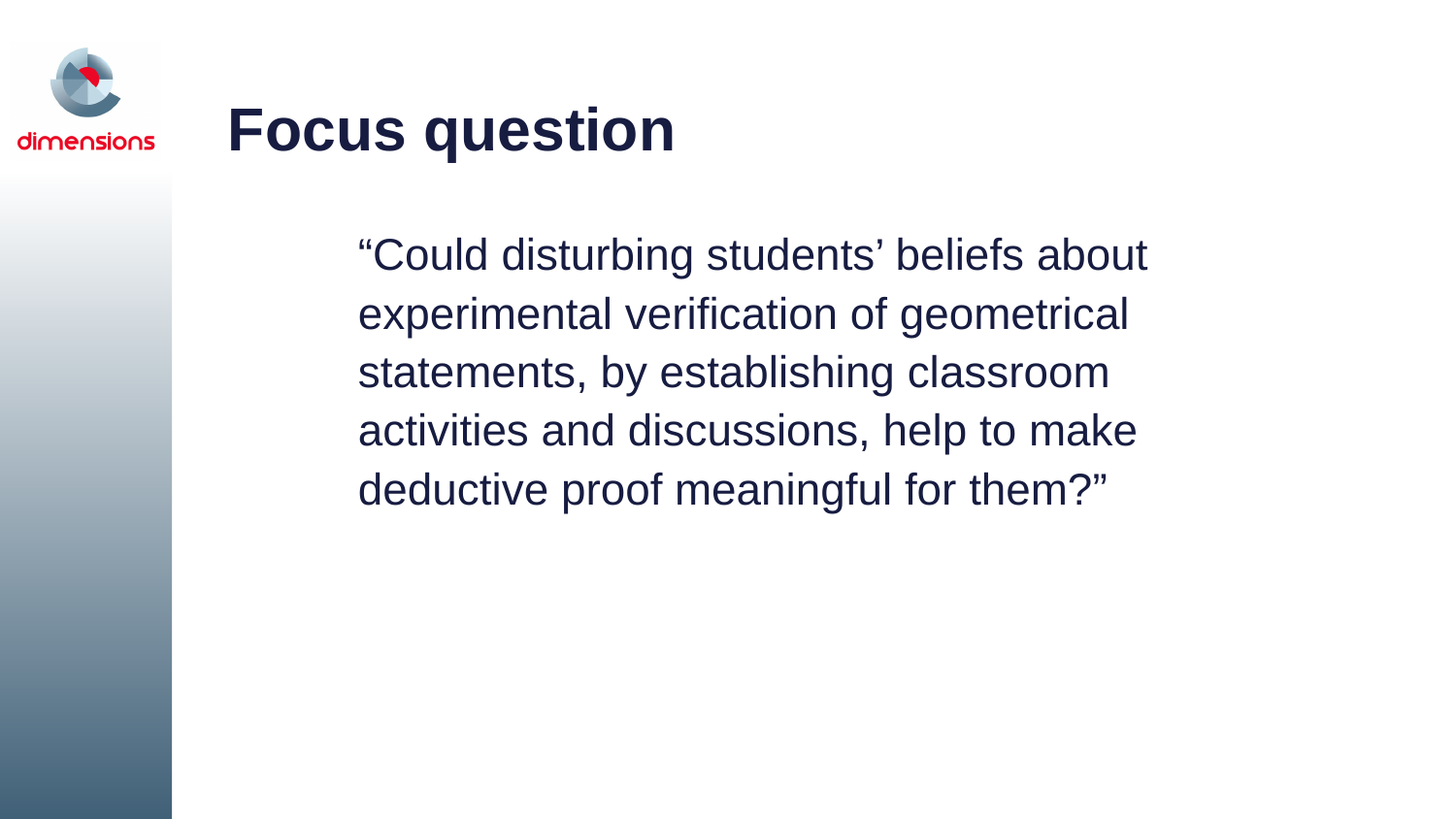

# Focus question
“Could disturbing students’ beliefs about experimental verification of geometrical statements, by establishing classroom activities and discussions, help to make deductive proof meaningful for them?”